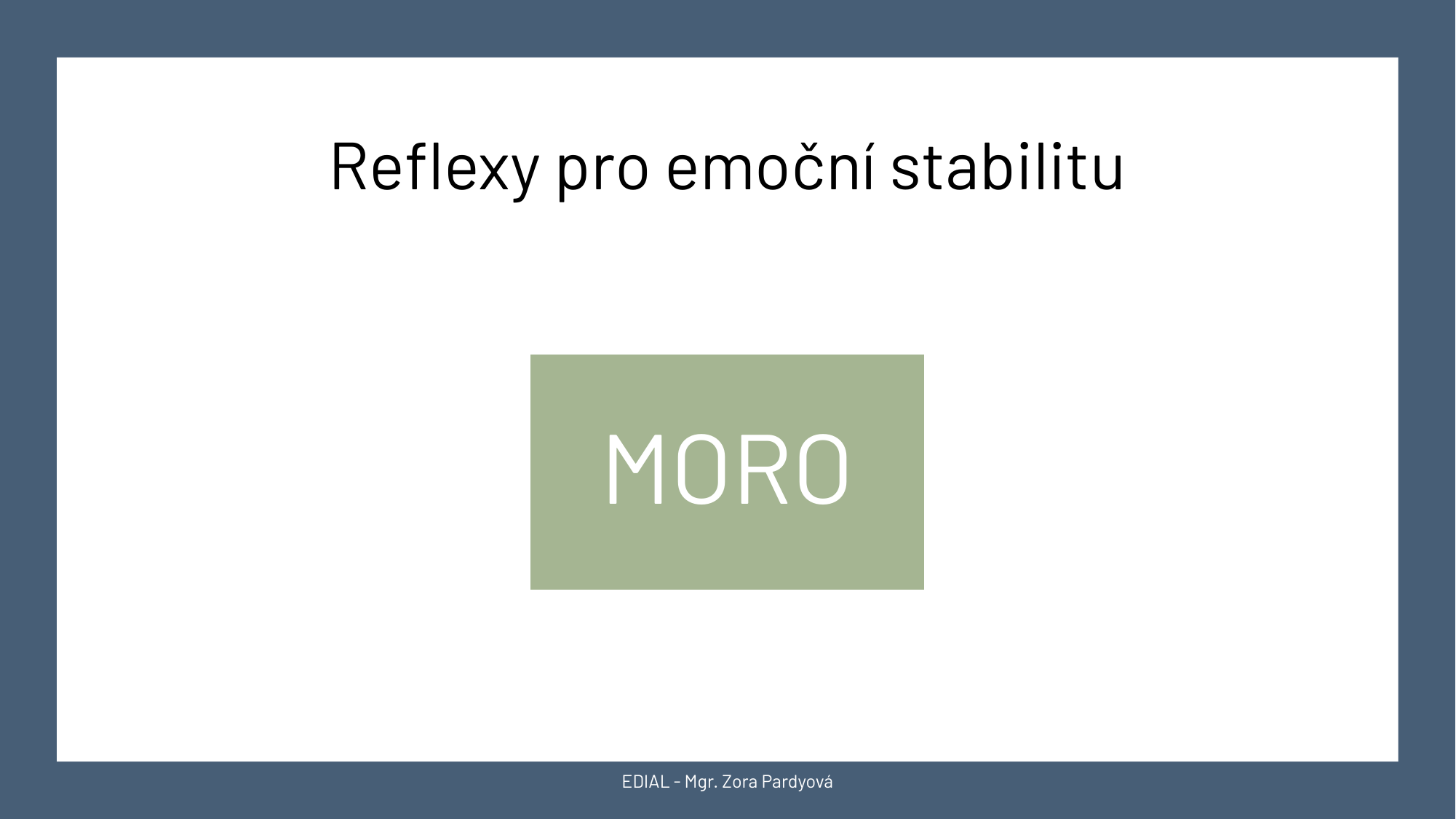

# Reflexy pro emoční stabilitu
MORO
EDIAL - Mgr. Zora Pardyová